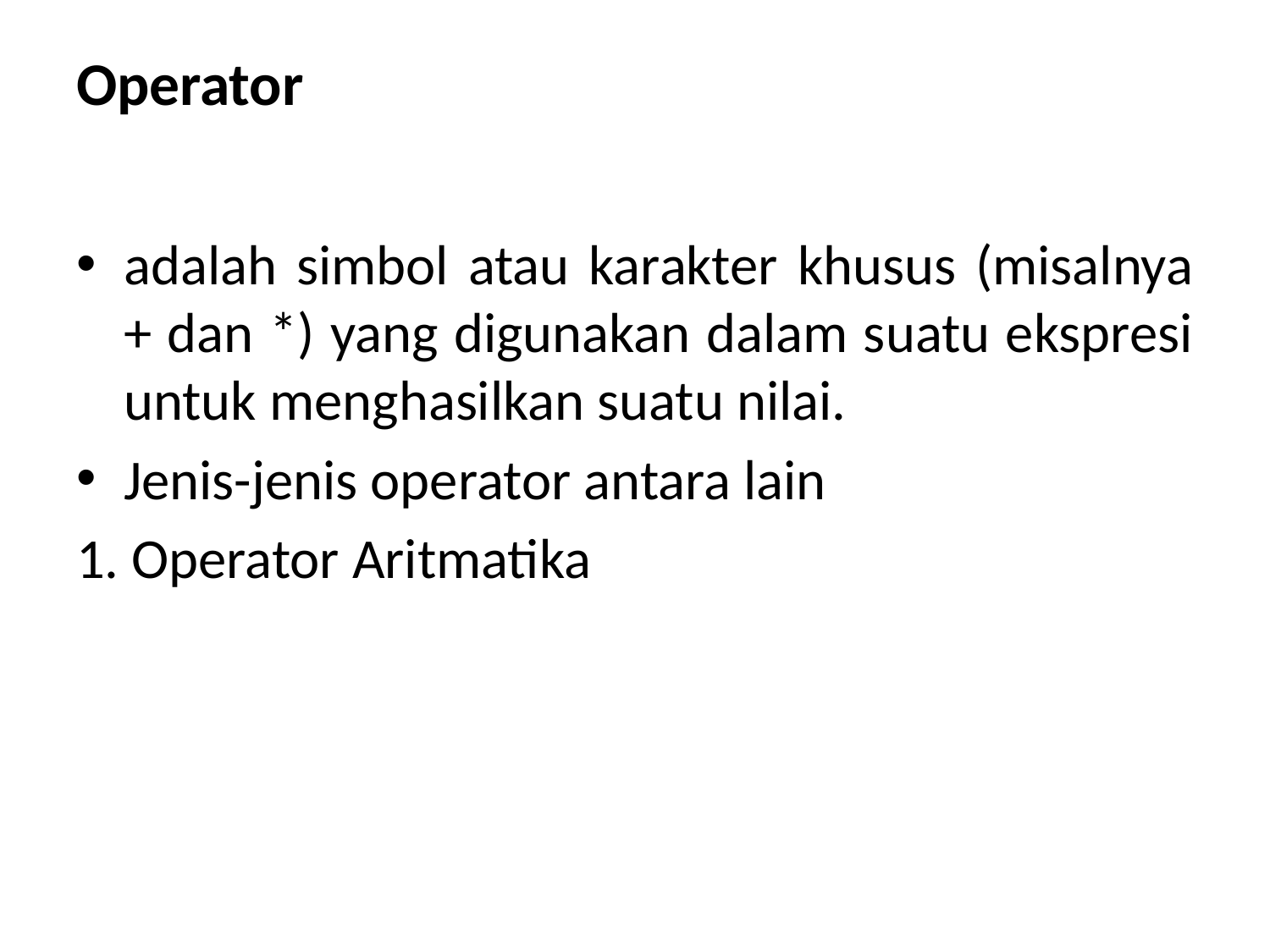

# Operator
adalah simbol atau karakter khusus (misalnya + dan *) yang digunakan dalam suatu ekspresi untuk menghasilkan suatu nilai.
Jenis-jenis operator antara lain
1. Operator Aritmatika